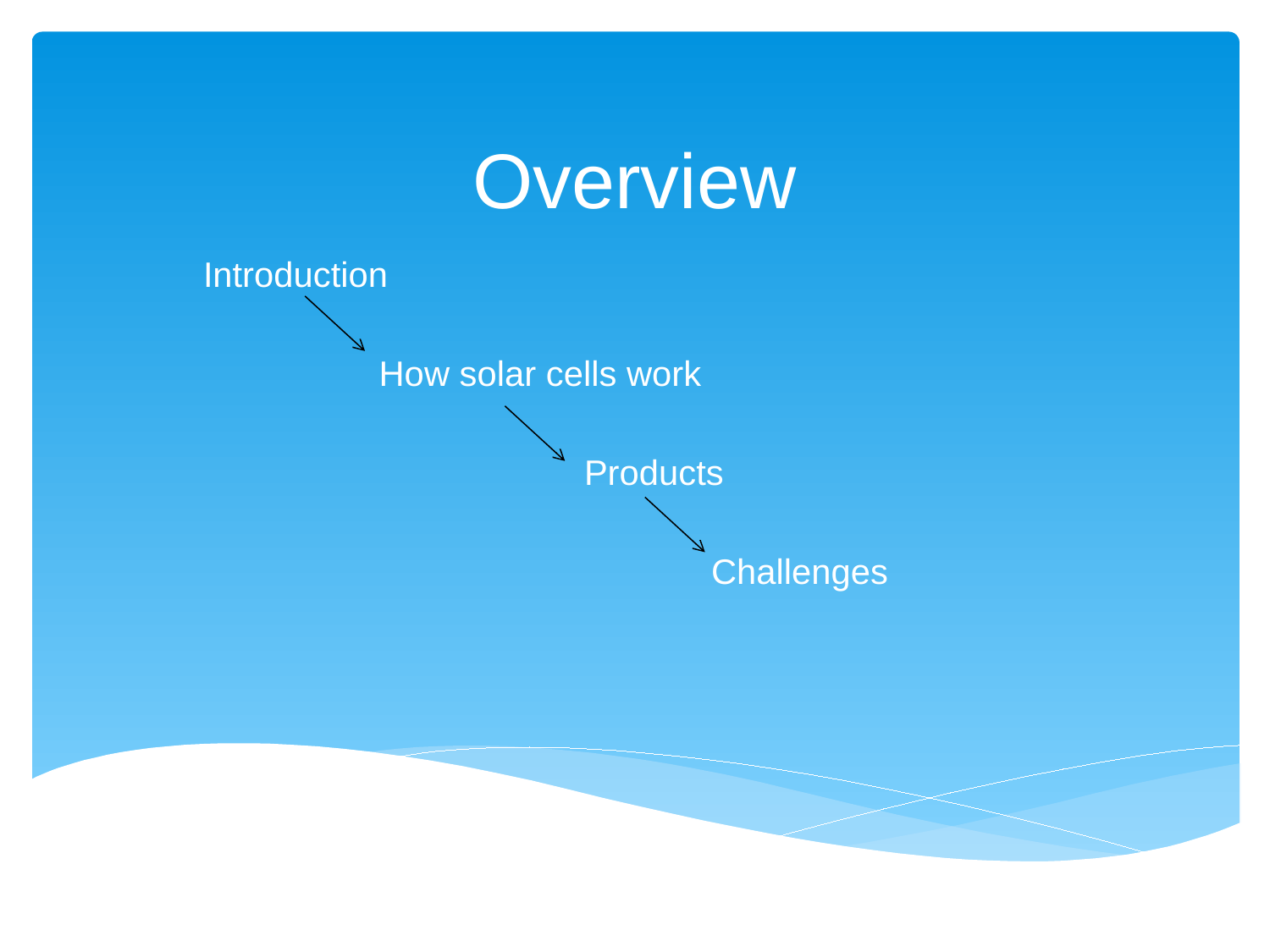

# Overview
Introduction

	     How solar cells work

			Products

				Challenges